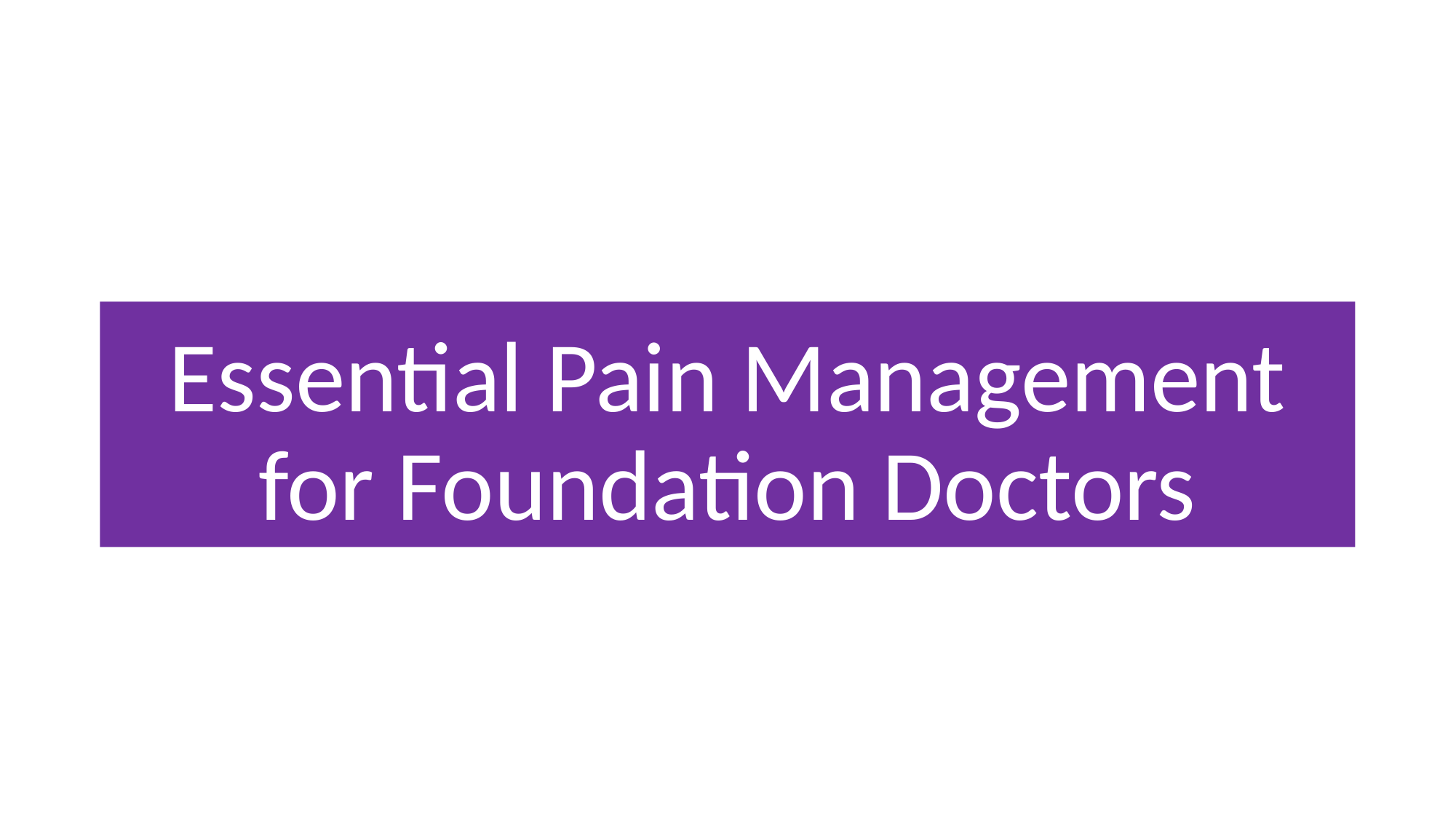

#
Essential Pain Management for Foundation Doctors